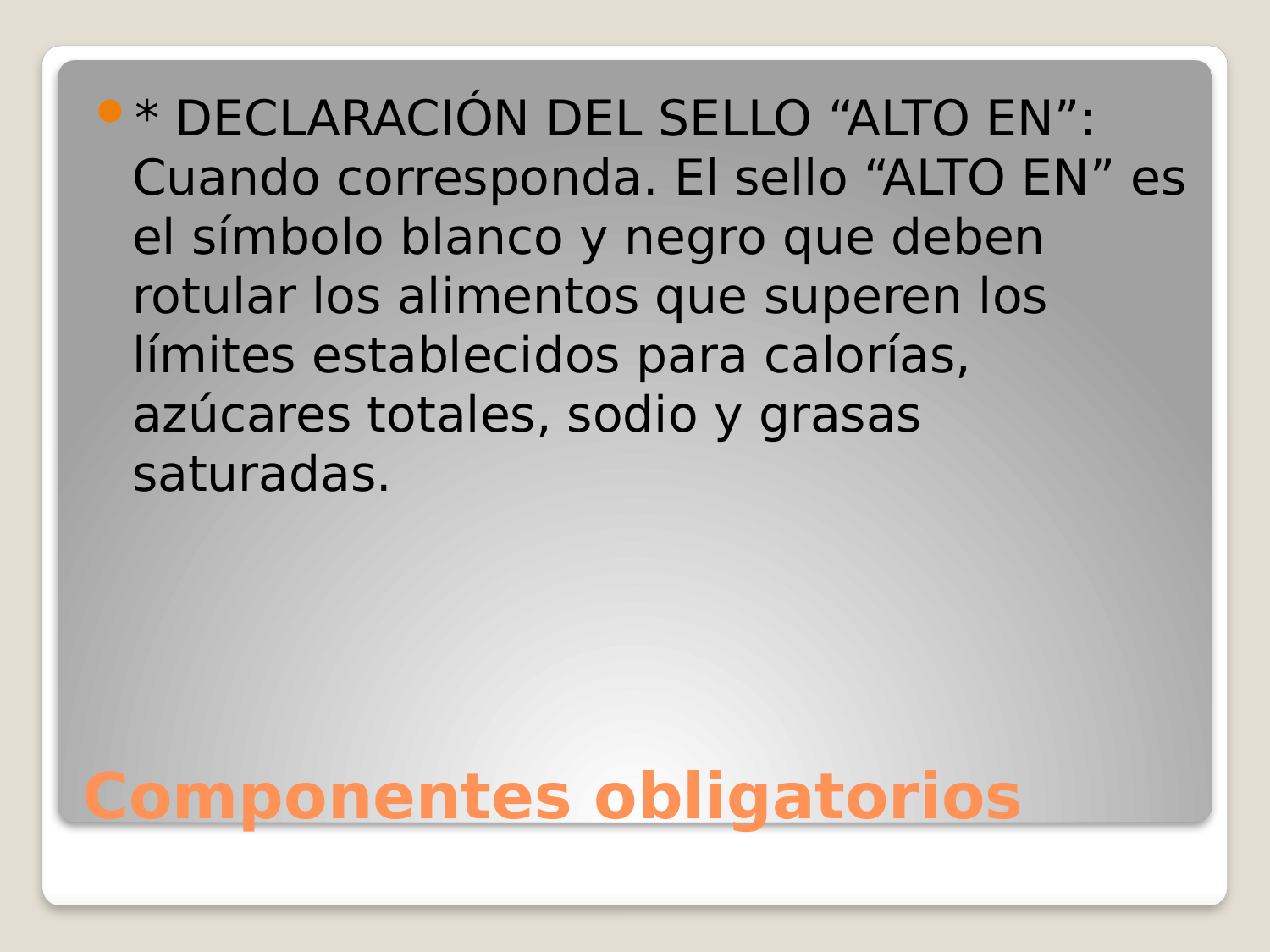

* DECLARACIÓN DEL SELLO “ALTO EN”: Cuando corresponda. El sello “ALTO EN” es el símbolo blanco y negro que deben rotular los alimentos que superen los límites establecidos para calorías, azúcares totales, sodio y grasas saturadas.
# Componentes obligatorios